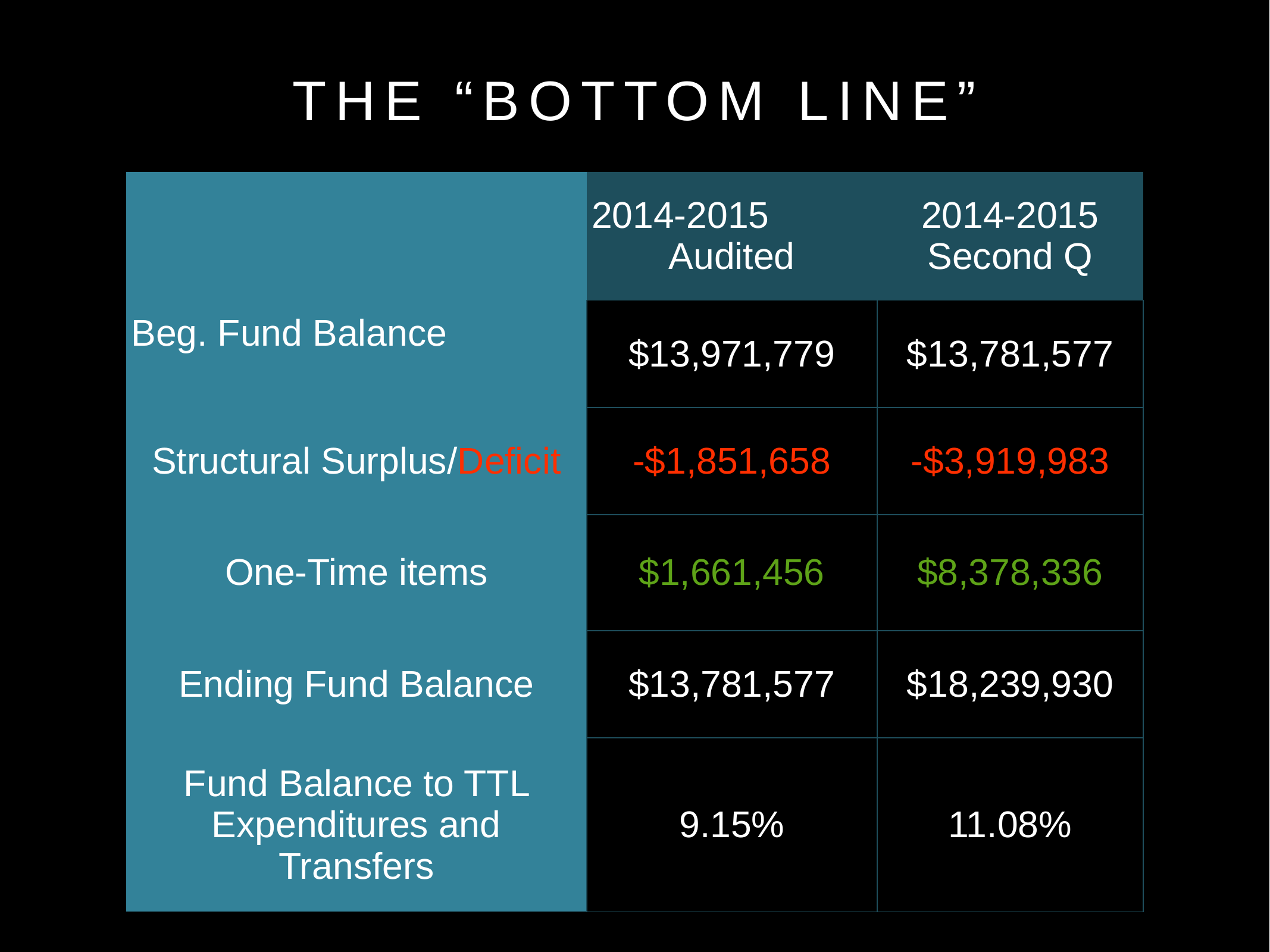

# The “bottom line”
|  | 2014-2015 Audited | 2014-2015 Second Q |
| --- | --- | --- |
| Beg. Fund Balance | $13,971,779 | $13,781,577 |
| Structural Surplus/Deficit | -$1,851,658 | -$3,919,983 |
| One-Time items | $1,661,456 | $8,378,336 |
| Ending Fund Balance | $13,781,577 | $18,239,930 |
| Fund Balance to TTL Expenditures and Transfers | 9.15% | 11.08% |